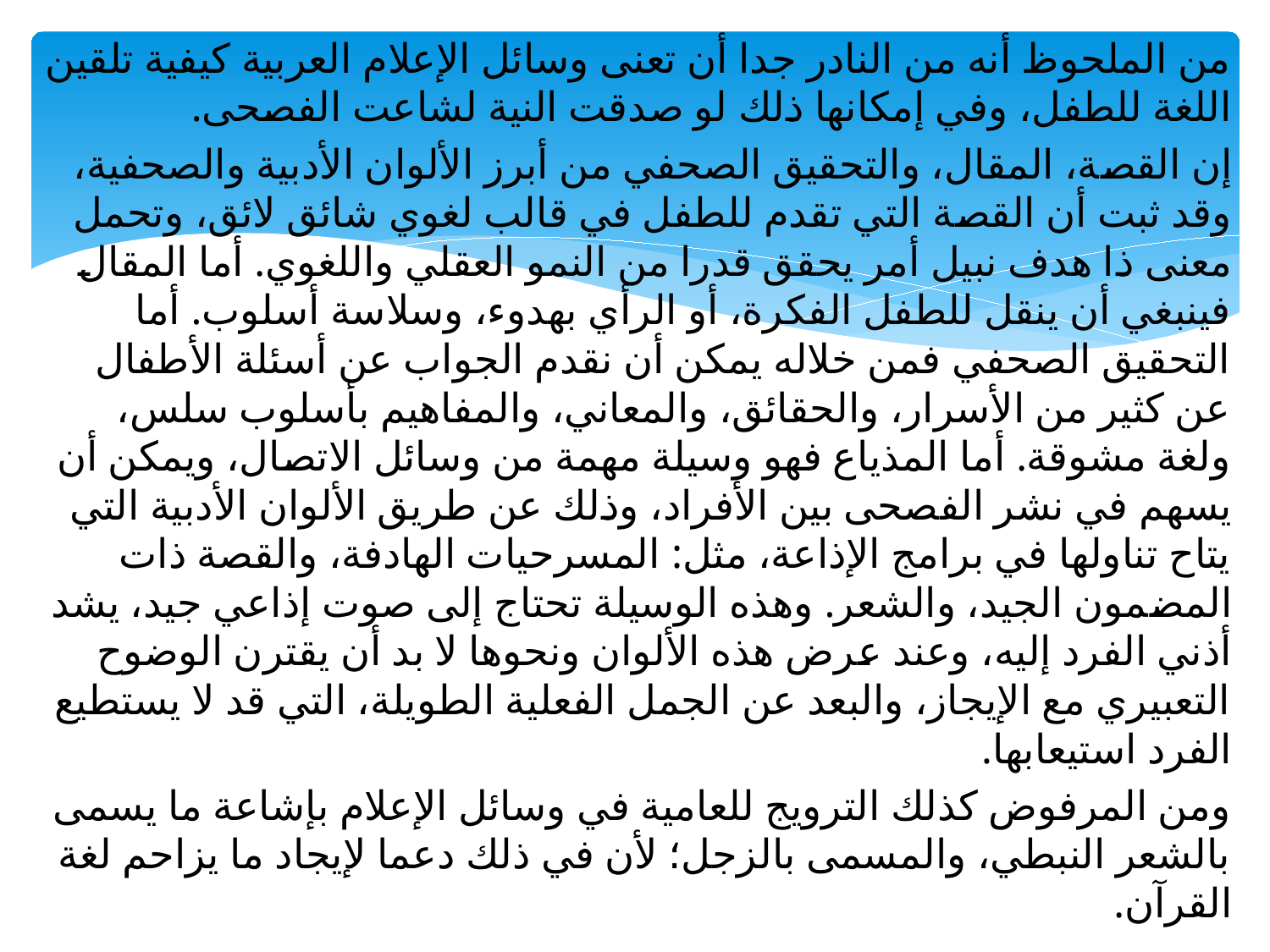

من الملحوظ أنه من النادر جدا أن تعنی وسائل الإعلام العربية كيفية تلقين اللغة للطفل، وفي إمكانها ذلك لو صدقت النية لشاعت الفصحى.
إن القصة، المقال، والتحقيق الصحفي من أبرز الألوان الأدبية والصحفية، وقد ثبت أن القصة التي تقدم للطفل في قالب لغوي شائق لائق، وتحمل معنى ذا هدف نبيل أمر يحقق قدرا من النمو العقلي واللغوي. أما المقال فينبغي أن ينقل للطفل الفكرة، أو الرأي بهدوء، وسلاسة أسلوب. أما التحقيق الصحفي فمن خلاله يمكن أن نقدم الجواب عن أسئلة الأطفال عن كثير من الأسرار، والحقائق، والمعاني، والمفاهيم بأسلوب سلس، ولغة مشوقة. أما المذياع فهو وسيلة مهمة من وسائل الاتصال، ويمكن أن يسهم في نشر الفصحى بين الأفراد، وذلك عن طريق الألوان الأدبية التي يتاح تناولها في برامج الإذاعة، مثل: المسرحيات الهادفة، والقصة ذات المضمون الجيد، والشعر. وهذه الوسيلة تحتاج إلى صوت إذاعي جيد، يشد أذني الفرد إليه، وعند عرض هذه الألوان ونحوها لا بد أن يقترن الوضوح التعبيري مع الإيجاز، والبعد عن الجمل الفعلية الطويلة، التي قد لا يستطيع الفرد استيعابها.
ومن المرفوض كذلك الترويج للعامية في وسائل الإعلام بإشاعة ما يسمى بالشعر النبطي، والمسمى بالزجل؛ لأن في ذلك دعما لإيجاد ما يزاحم لغة القرآن.